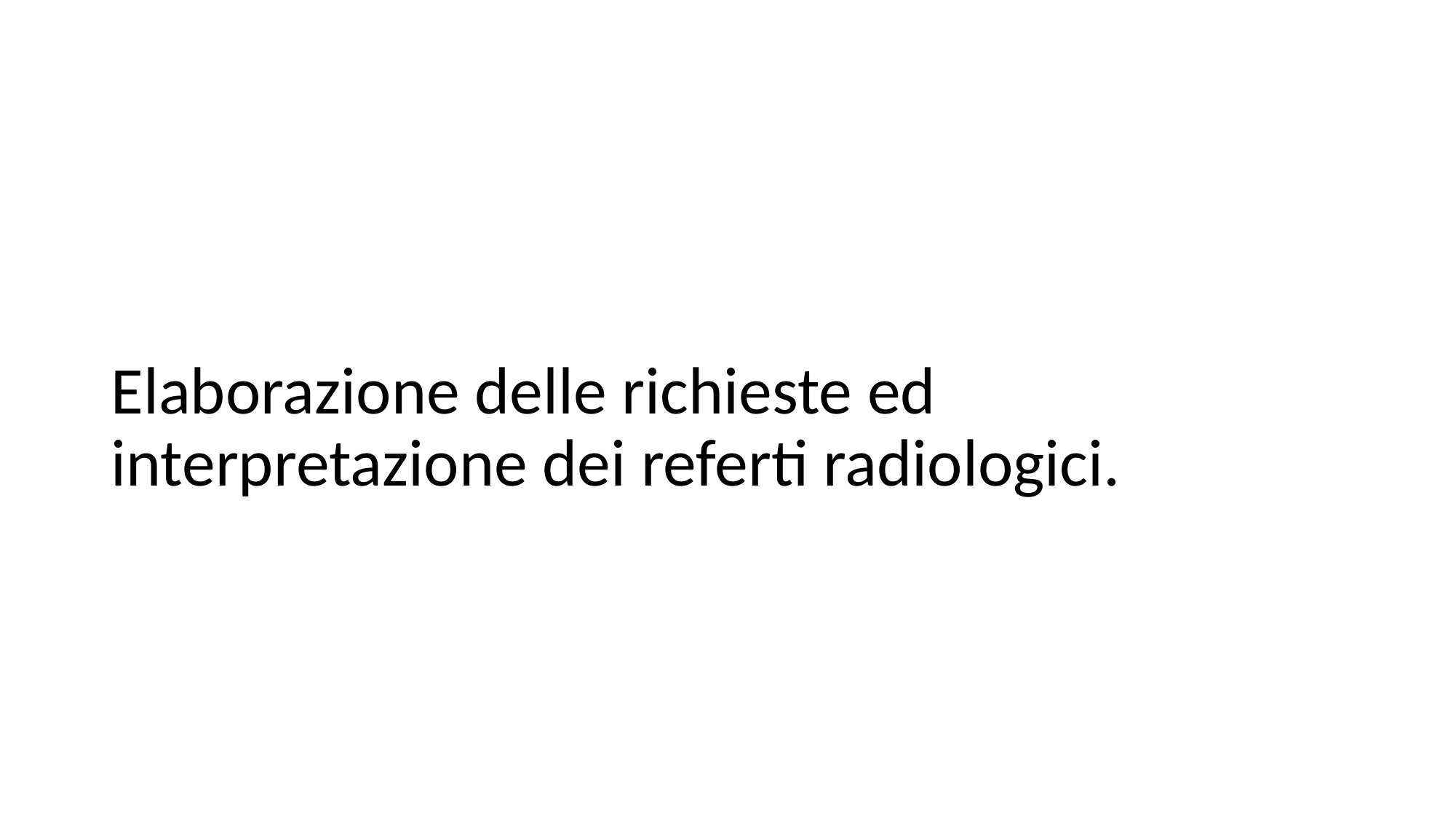

# Elaborazione delle richieste ed interpretazione dei referti radiologici.